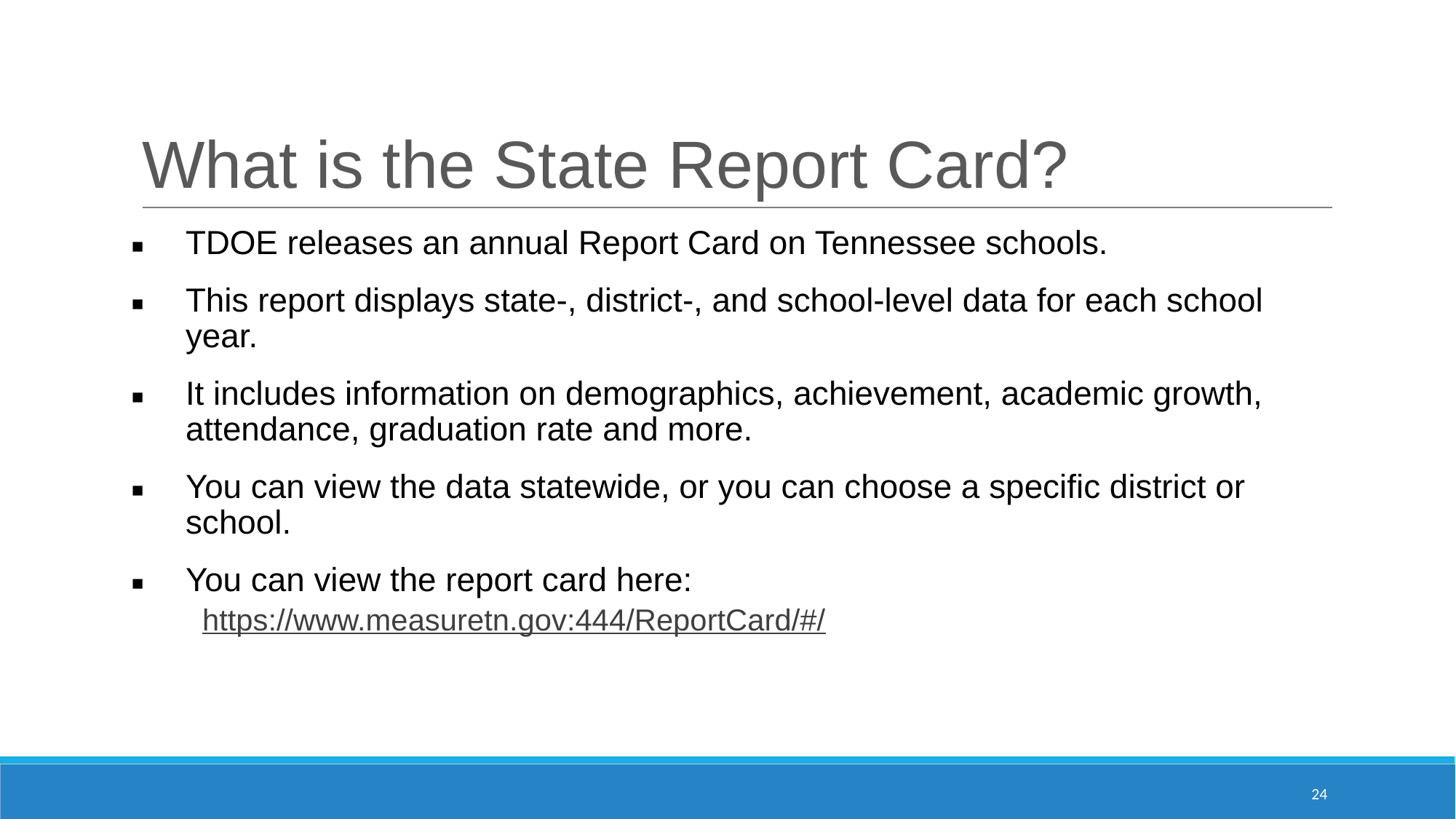

# What is the State Report Card?
TDOE releases an annual Report Card on Tennessee schools.
This report displays state-, district-, and school-level data for each school year.
It includes information on demographics, achievement, academic growth, attendance, graduation rate and more.
You can view the data statewide, or you can choose a specific district or school.
You can view the report card here:
https://www.measuretn.gov:444/ReportCard/#/
24